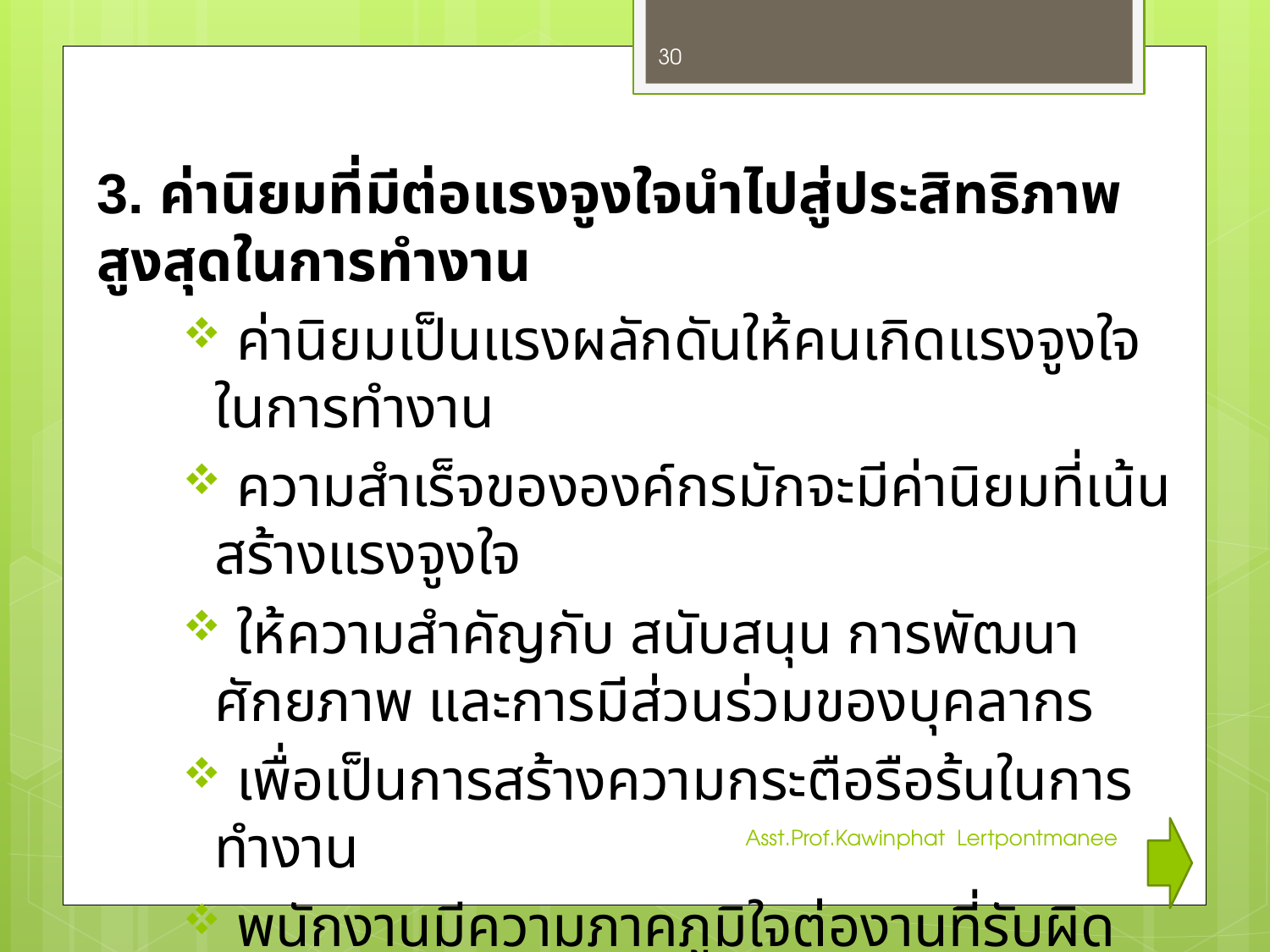

30
3. ค่านิยมที่มีต่อแรงจูงใจนำไปสู่ประสิทธิภาพสูงสุดในการทำงาน
 ค่านิยมเป็นแรงผลักดันให้คนเกิดแรงจูงใจในการทำงาน
 ความสำเร็จขององค์กรมักจะมีค่านิยมที่เน้นสร้างแรงจูงใจ
 ให้ความสำคัญกับ สนับสนุน การพัฒนาศักยภาพ และการมีส่วนร่วมของบุคลากร
 เพื่อเป็นการสร้างความกระตือรือร้นในการทำงาน
 พนักงานมีความภาคภูมิใจต่องานที่รับผิดชอบ
 พนักงานมีความรู้สึกว่าเป็นส่วนหนึ่งขององค์กร

Asst.Prof.Kawinphat  Lertpontmanee